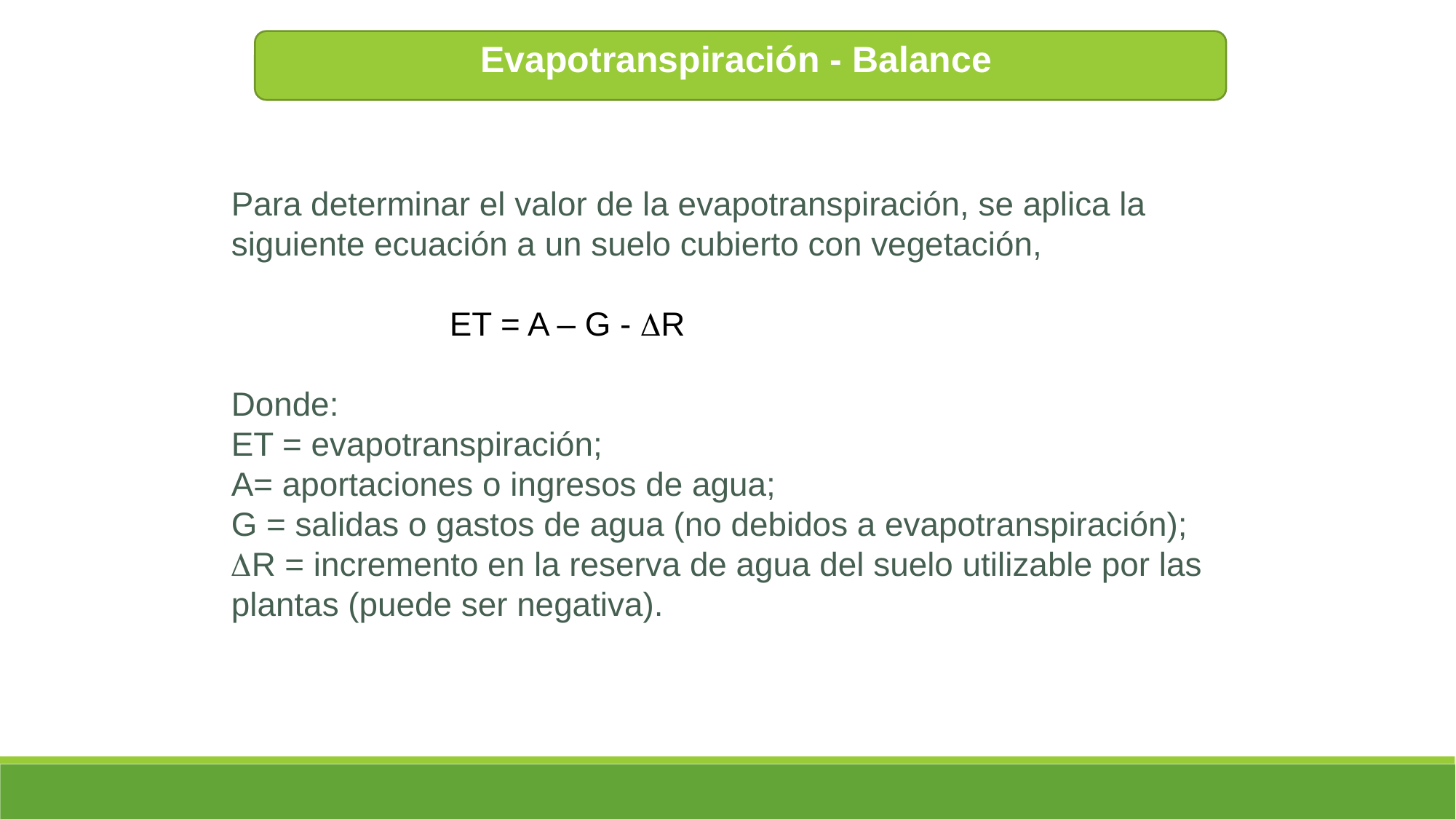

Evapotranspiración - Balance

Para determinar el valor de la evapotranspiración, se aplica la siguiente ecuación a un suelo cubierto con vegetación,

		ET = A – G - ΔR

Donde:
ET = evapotranspiración;
A= aportaciones o ingresos de agua;
G = salidas o gastos de agua (no debidos a evapotranspiración);
ΔR = incremento en la reserva de agua del suelo utilizable por las plantas (puede ser negativa).